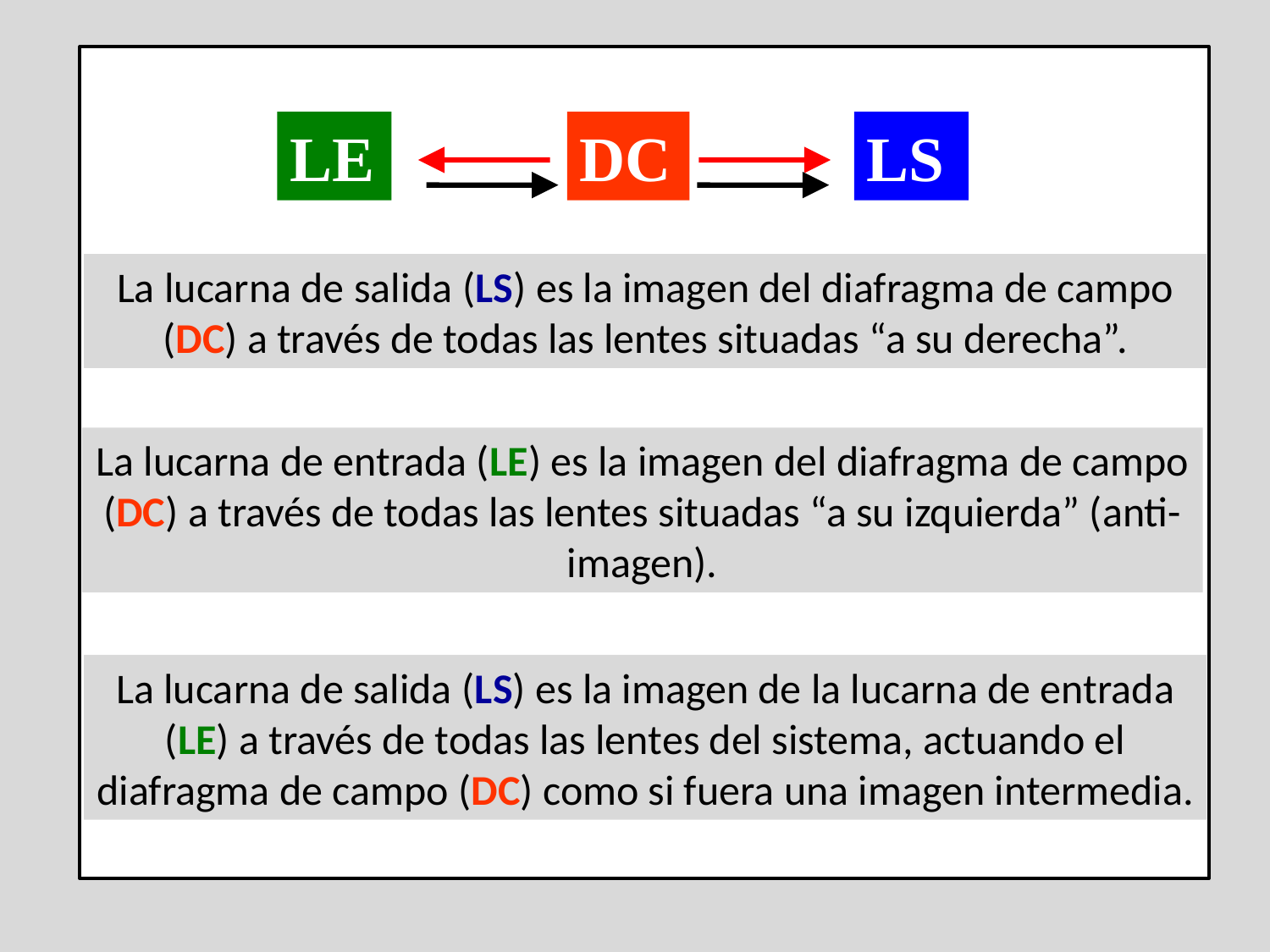

LE
DC
LS

La lucarna de salida (LS) es la imagen del diafragma de campo (DC) a través de todas las lentes situadas “a su derecha”.
La lucarna de entrada (LE) es la imagen del diafragma de campo (DC) a través de todas las lentes situadas “a su izquierda” (anti-imagen).
La lucarna de salida (LS) es la imagen de la lucarna de entrada (LE) a través de todas las lentes del sistema, actuando el diafragma de campo (DC) como si fuera una imagen intermedia.